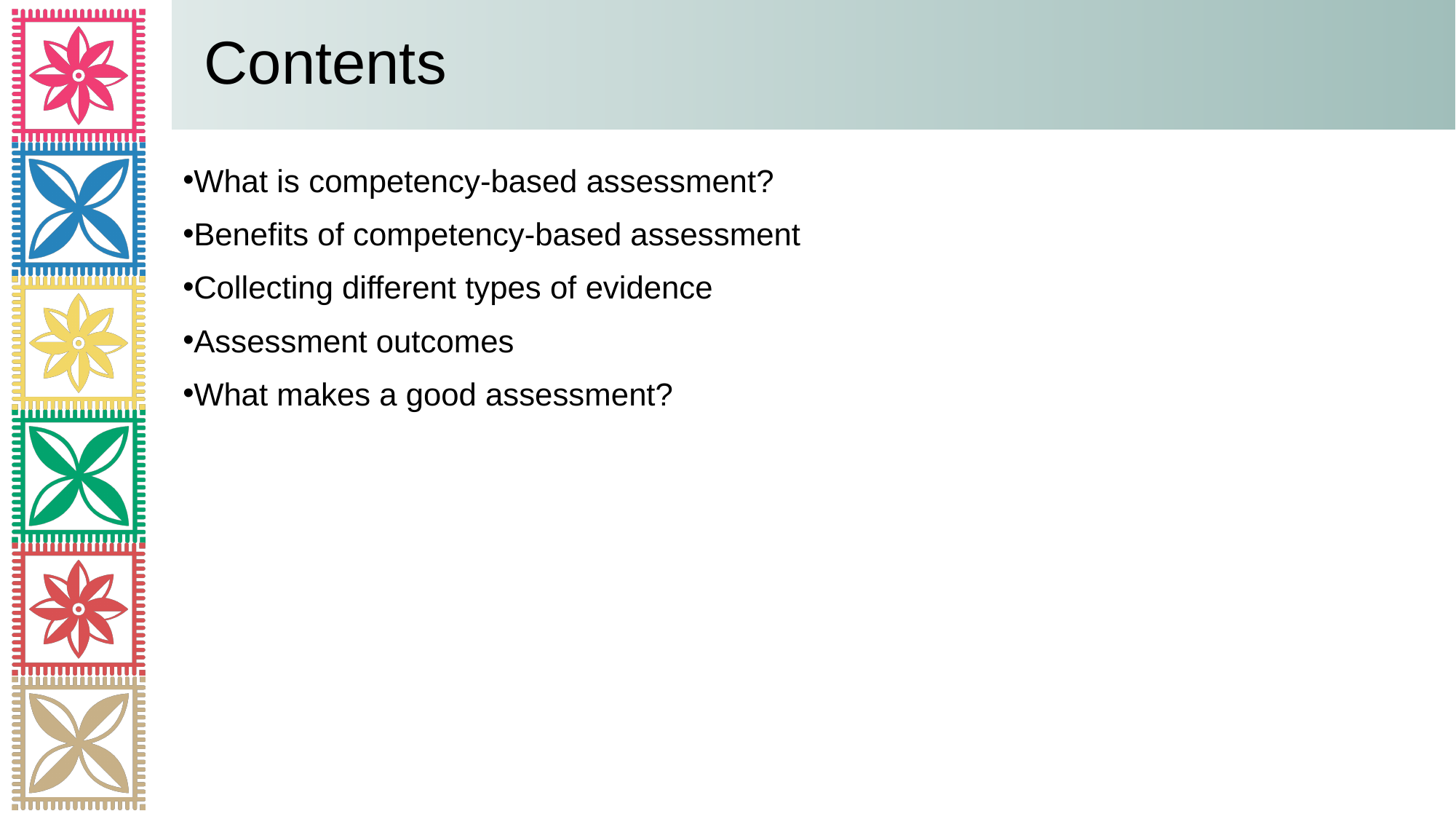

# Contents
What is competency-based assessment?
Benefits of competency-based assessment
Collecting different types of evidence
Assessment outcomes
What makes a good assessment?